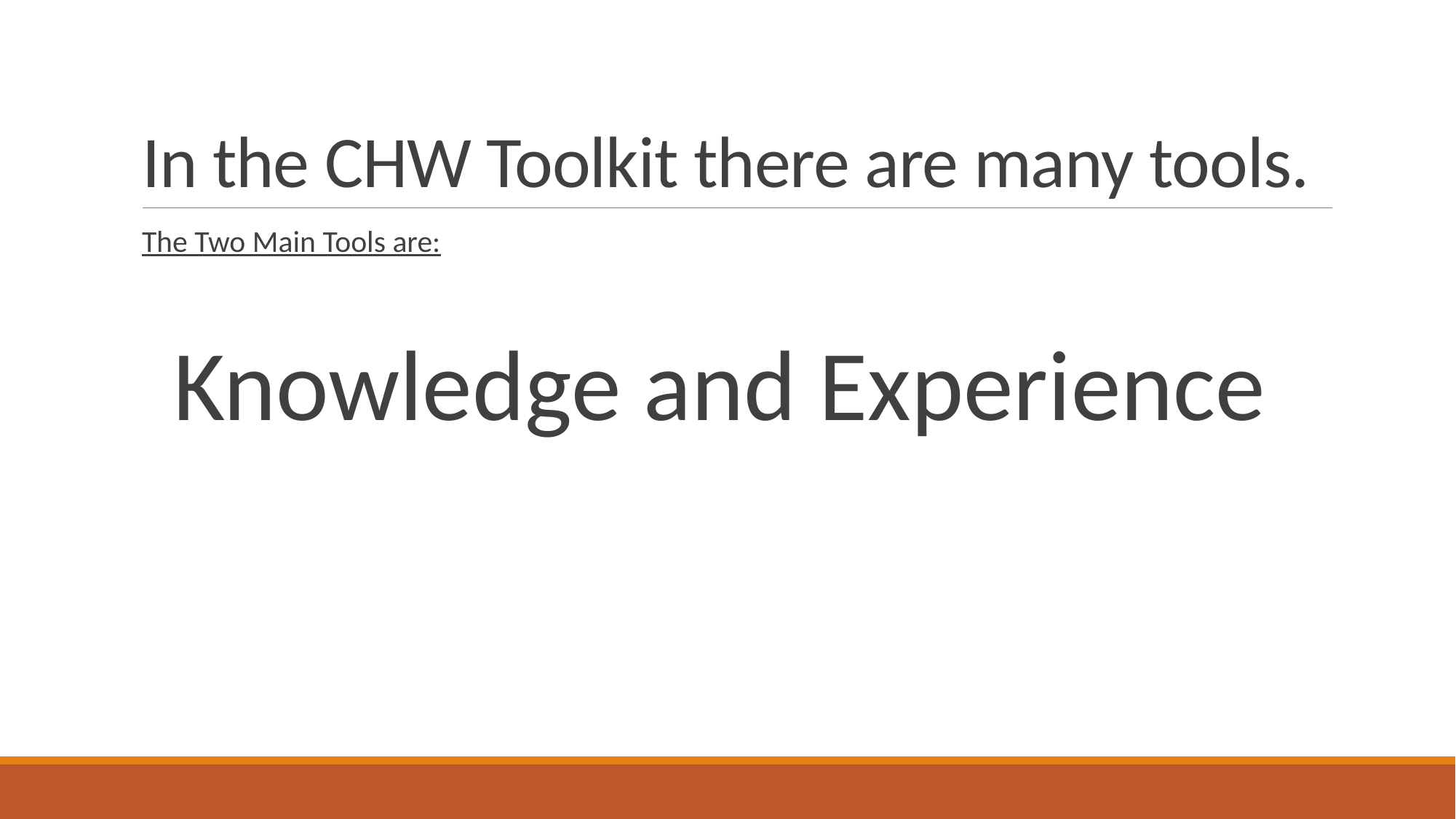

# In the CHW Toolkit there are many tools.
The Two Main Tools are:

Knowledge and Experience